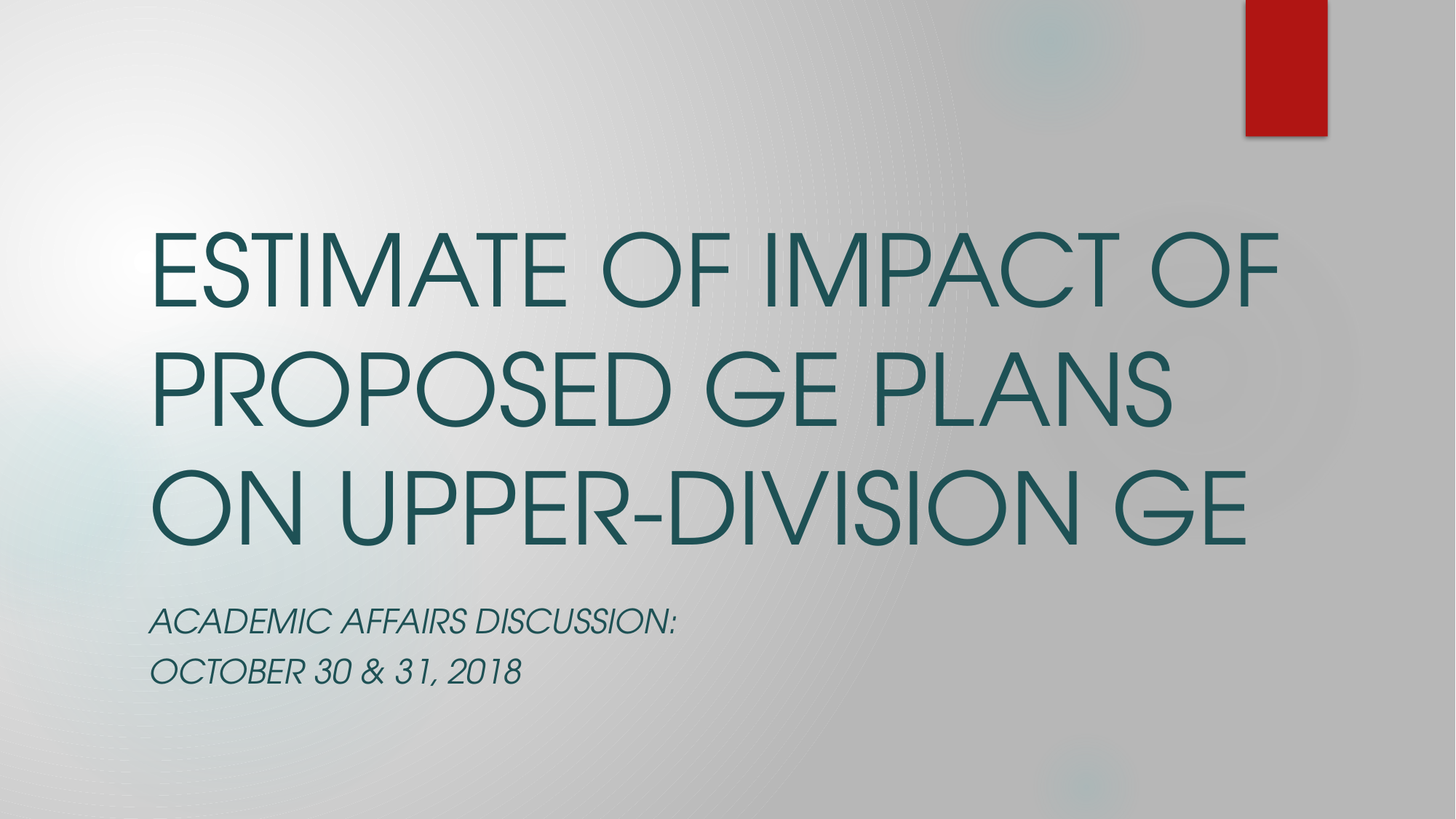

# ESTIMATE OF IMPACT OF PROPOSED GE PLANS ON UPPER-DIVISION GE
ACADEMIC AFFAIRS DISCUSSION:
OCTOBER 30 & 31, 2018